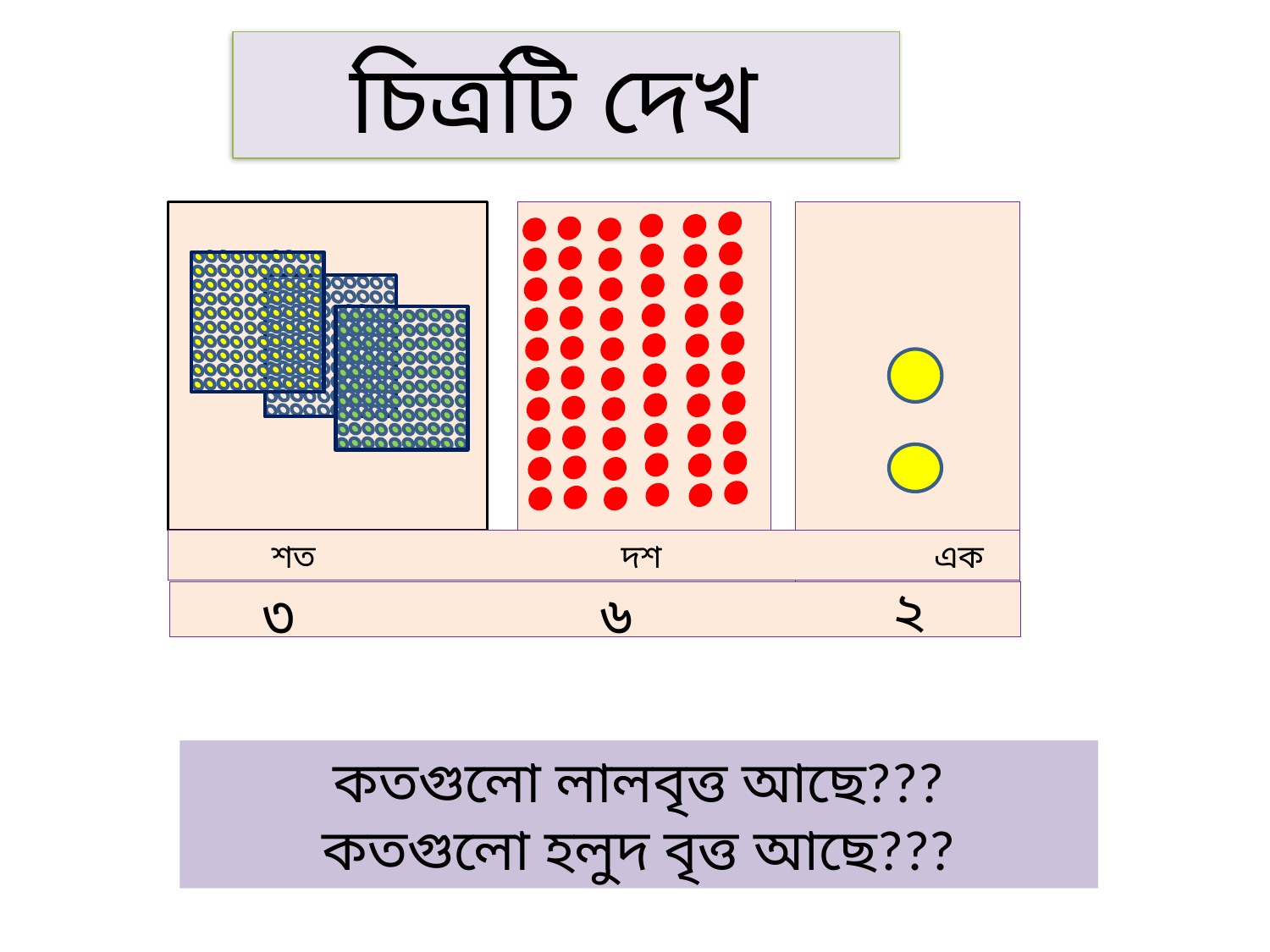

চিত্রটি দেখ

           শত                                     দশ                                 এক
২
৩
৬

কতগুলো লালবৃত্ত আছে???
কতগুলো হলুদ বৃত্ত আছে???